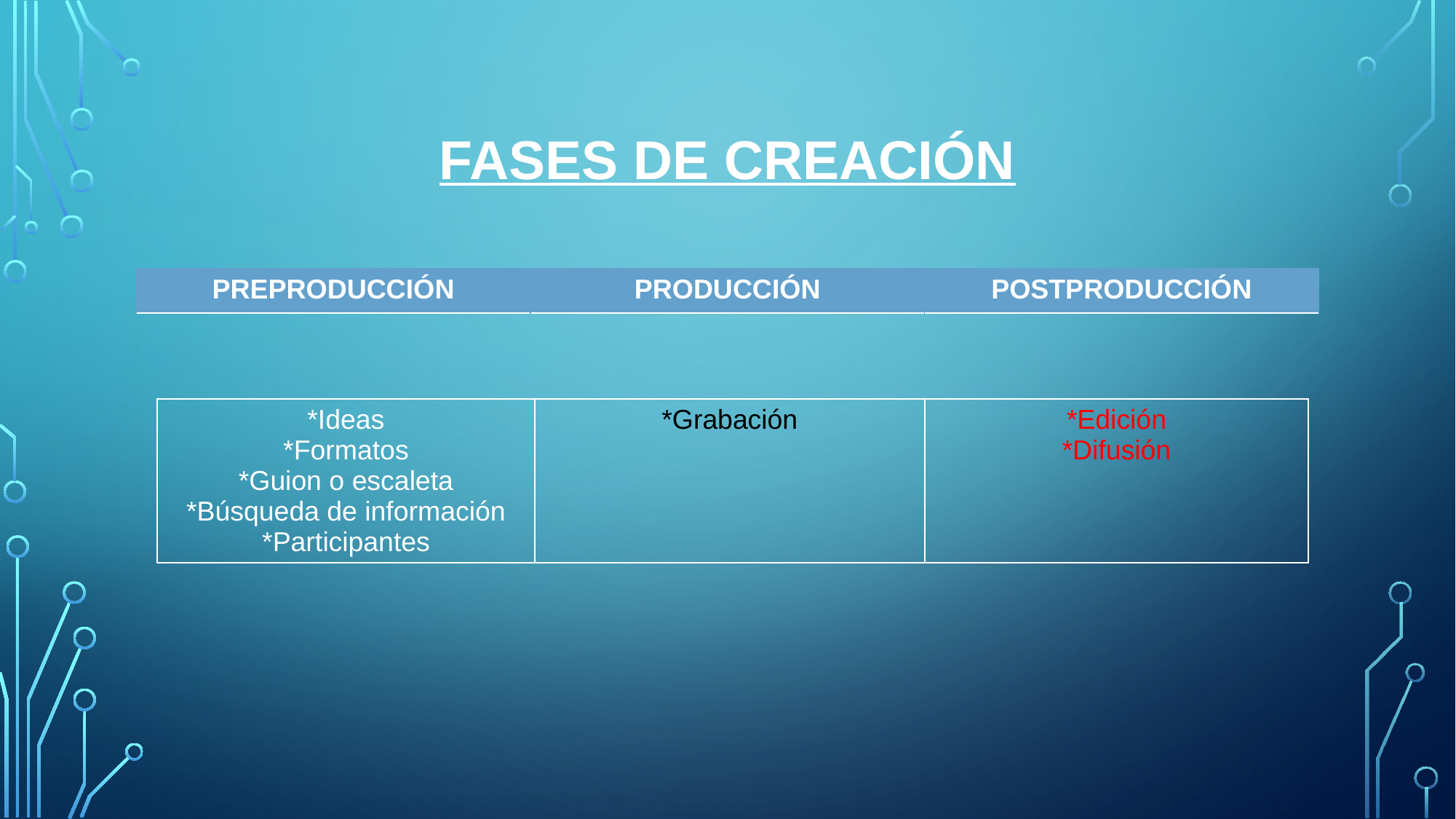

# Fases de creación
| PREPRODUCCIÓN | PRODUCCIÓN | POSTPRODUCCIÓN |
| --- | --- | --- |
| \*Ideas \*Formatos \*Guion o escaleta \*Búsqueda de información \*Participantes | \*Grabación | \*Edición \*Difusión |
| --- | --- | --- |